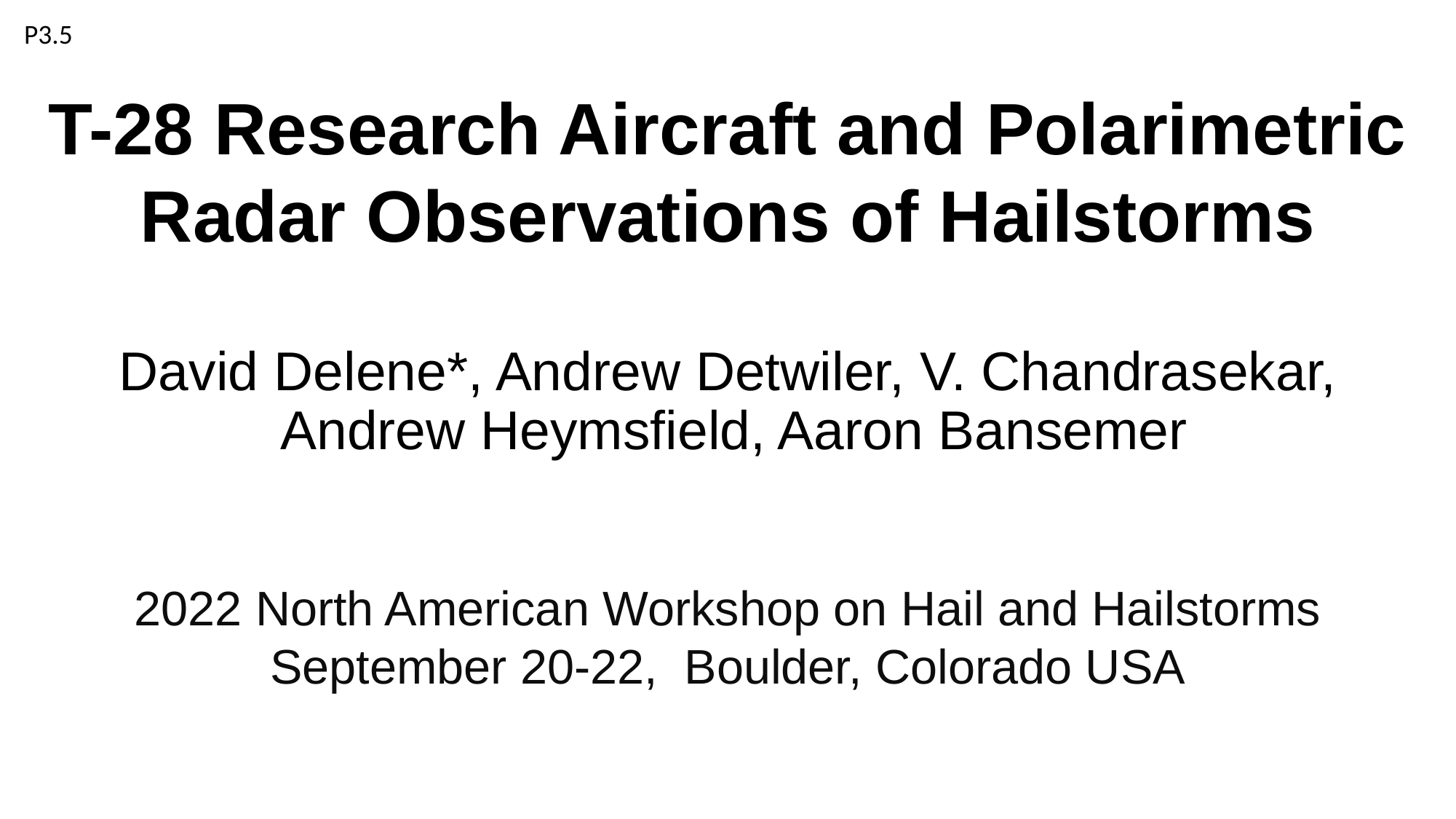

P3.5
T-28 Research Aircraft and Polarimetric Radar Observations of Hailstorms
David Delene*, Andrew Detwiler, V. Chandrasekar,
 Andrew Heymsfield, Aaron Bansemer

2022 North American Workshop on Hail and Hailstorms
September 20-22,  Boulder, Colorado USA